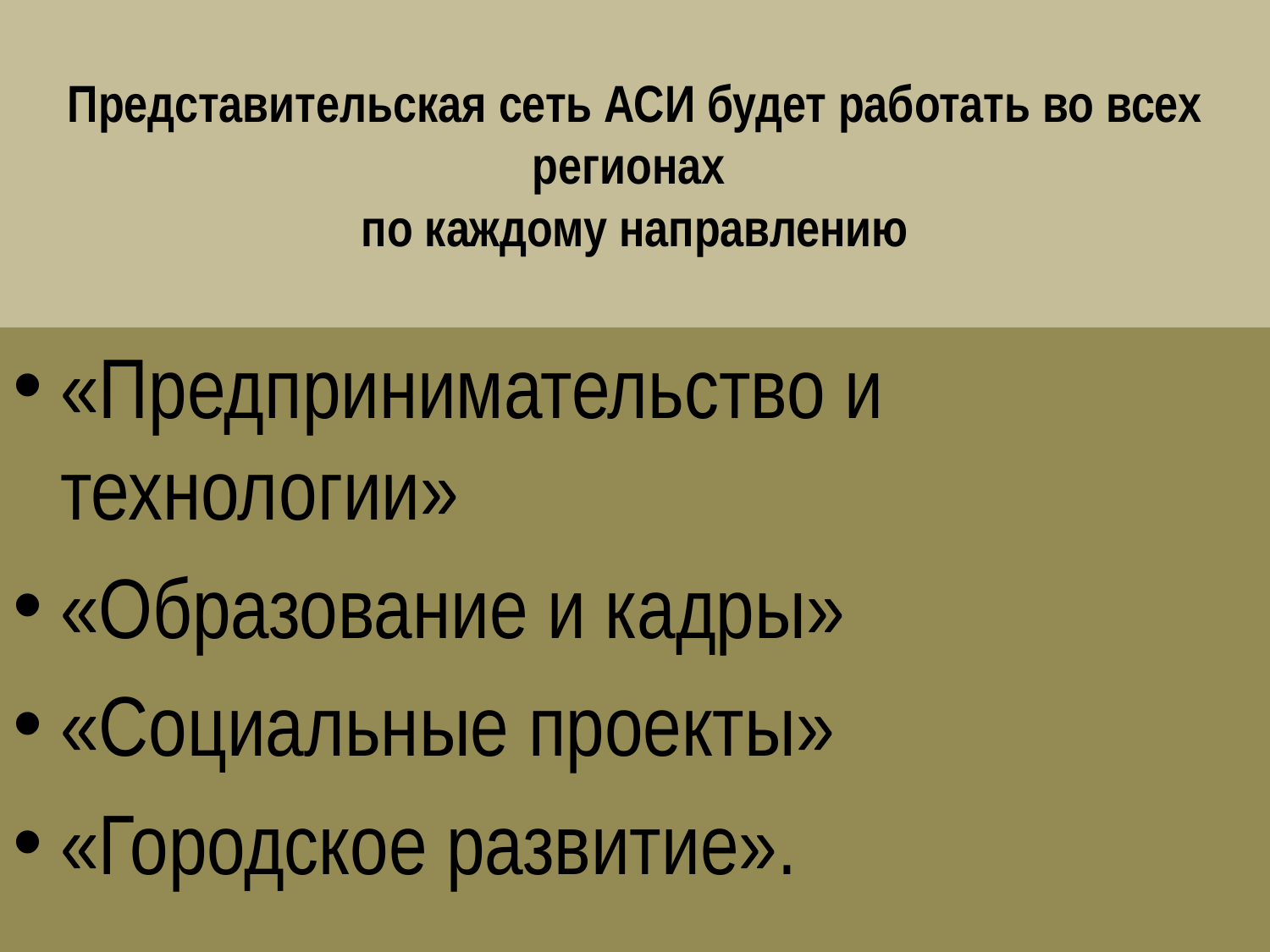

# Представительская сеть АСИ будет работать во всех регионах по каждому направлению
«Предпринимательство и технологии»
«Образование и кадры»
«Социальные проекты»
«Городское развитие».